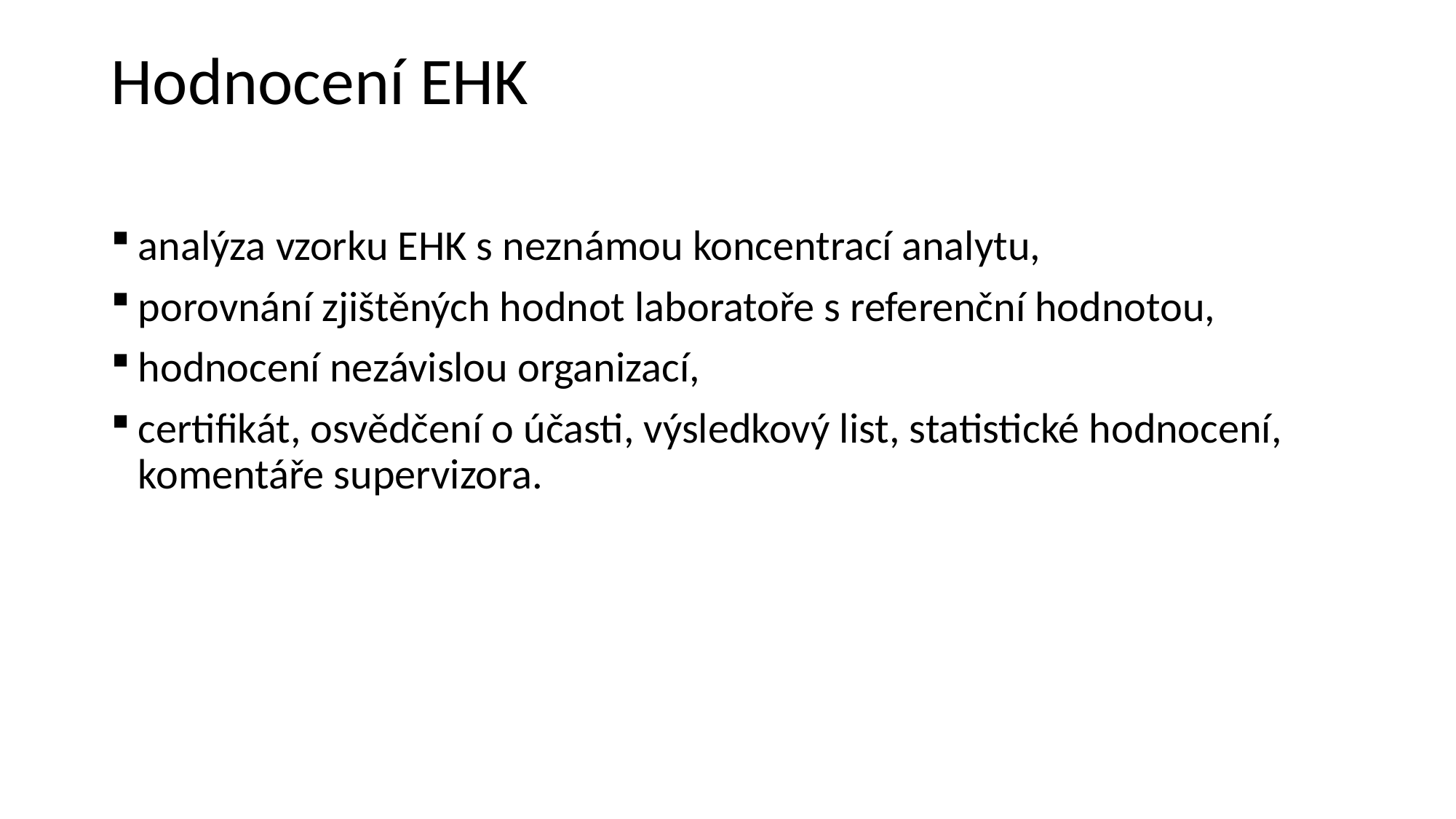

# Hodnocení EHK
analýza vzorku EHK s neznámou koncentrací analytu,
porovnání zjištěných hodnot laboratoře s referenční hodnotou,
hodnocení nezávislou organizací,
certifikát, osvědčení o účasti, výsledkový list, statistické hodnocení, komentáře supervizora.